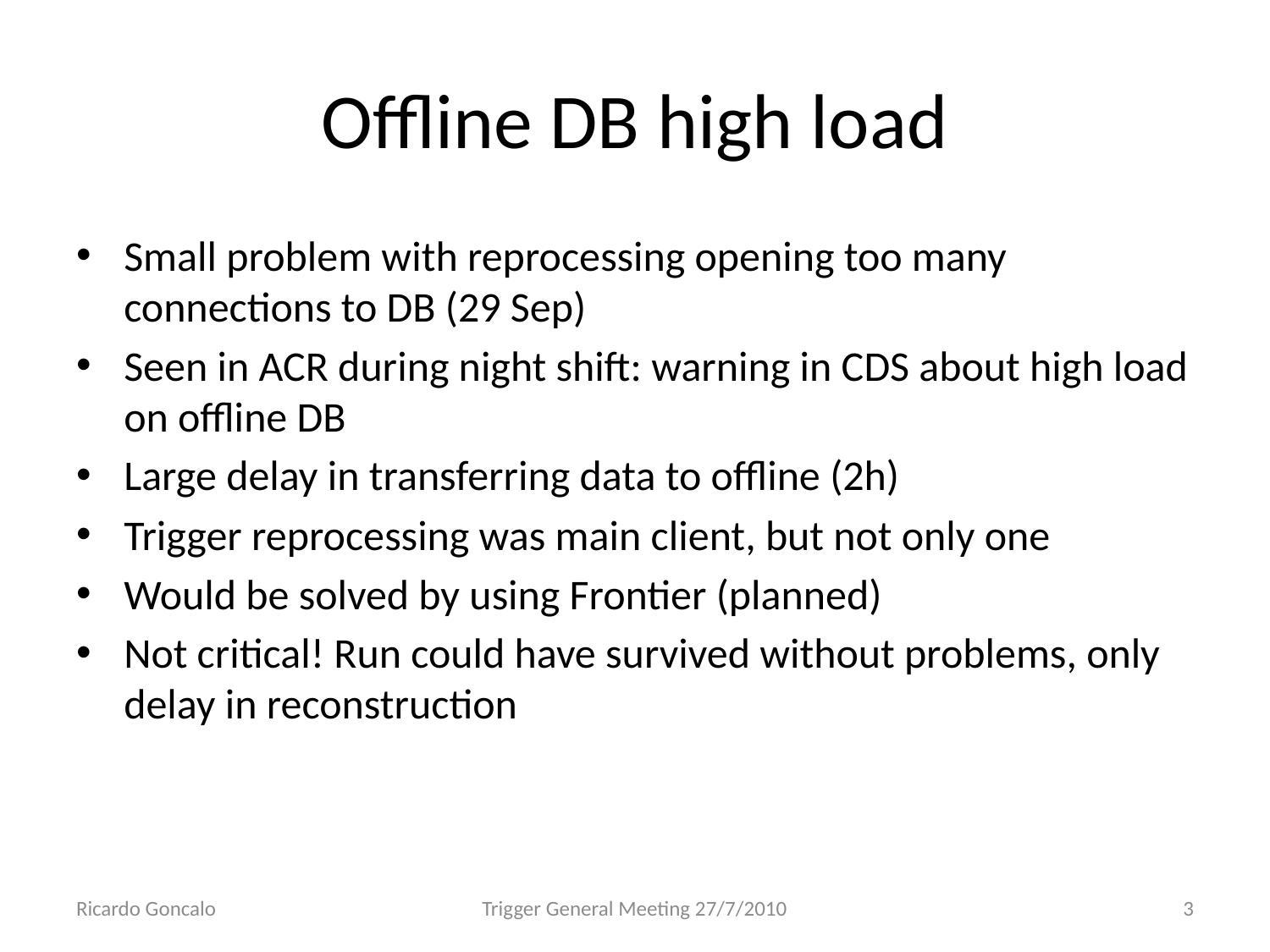

# Offline DB high load
Small problem with reprocessing opening too many connections to DB (29 Sep)
Seen in ACR during night shift: warning in CDS about high load on offline DB
Large delay in transferring data to offline (2h)
Trigger reprocessing was main client, but not only one
Would be solved by using Frontier (planned)
Not critical! Run could have survived without problems, only delay in reconstruction
Ricardo Goncalo
Trigger General Meeting 27/7/2010
3